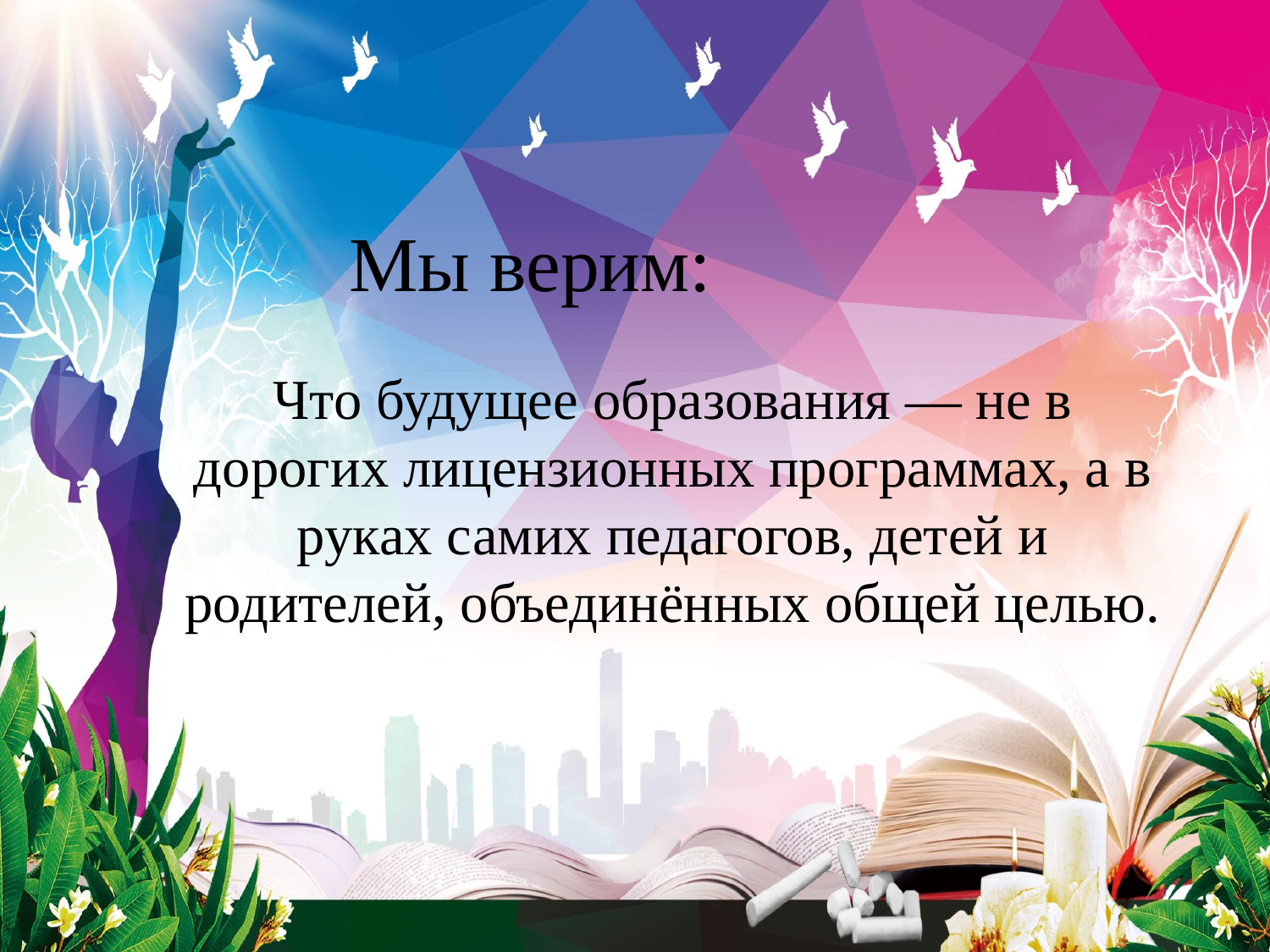

Мы верим:
Что будущее образования — не в дорогих лицензионных программах, а в руках самих педагогов, детей и родителей, объединённых общей целью.